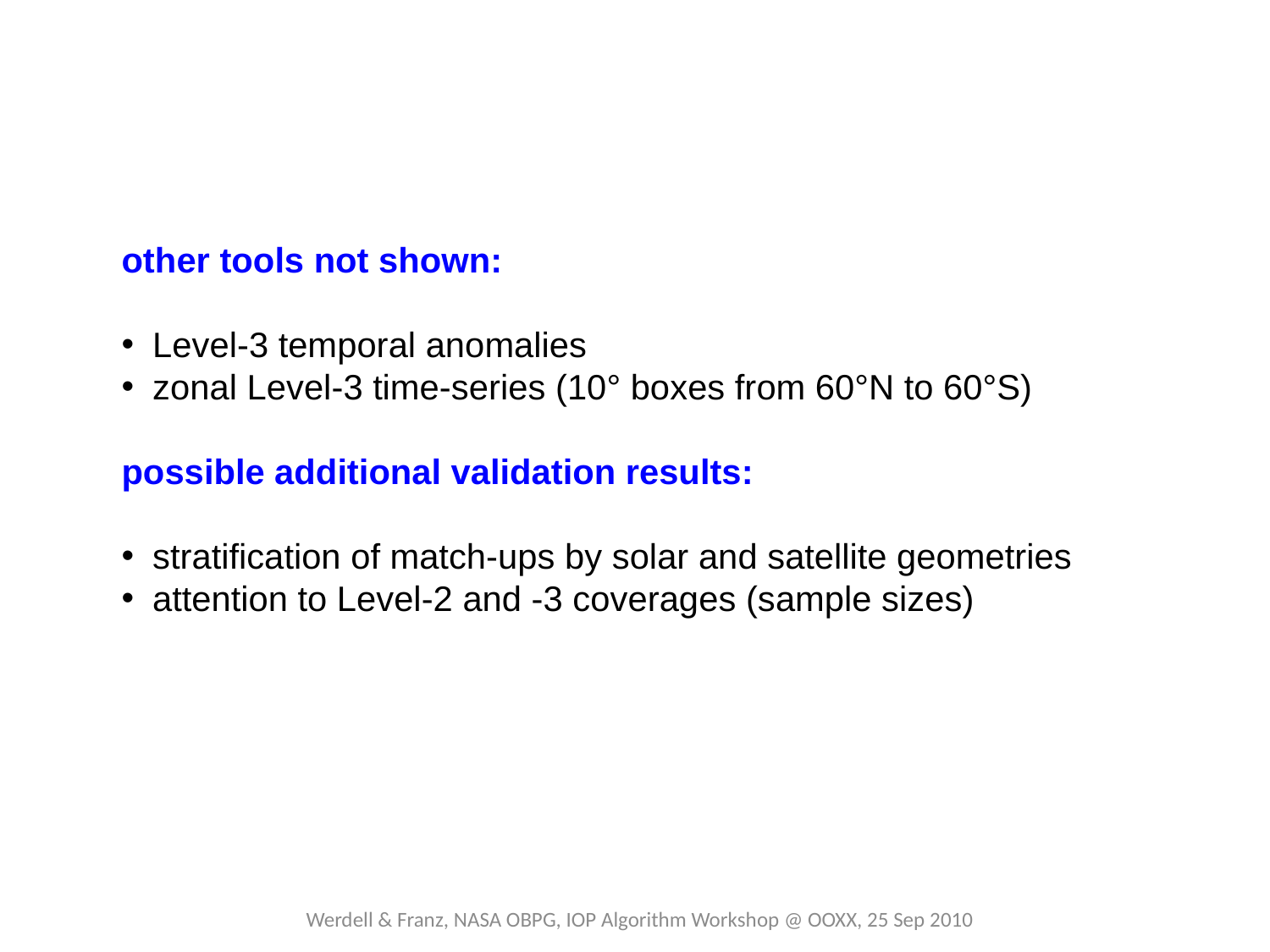

other tools not shown:

Level-3 temporal anomalies
zonal Level-3 time-series (10° boxes from 60°N to 60°S)

possible additional validation results:

stratification of match-ups by solar and satellite geometries
attention to Level-2 and -3 coverages (sample sizes)

Werdell & Franz, NASA OBPG, IOP Algorithm Workshop @ OOXX, 25 Sep 2010